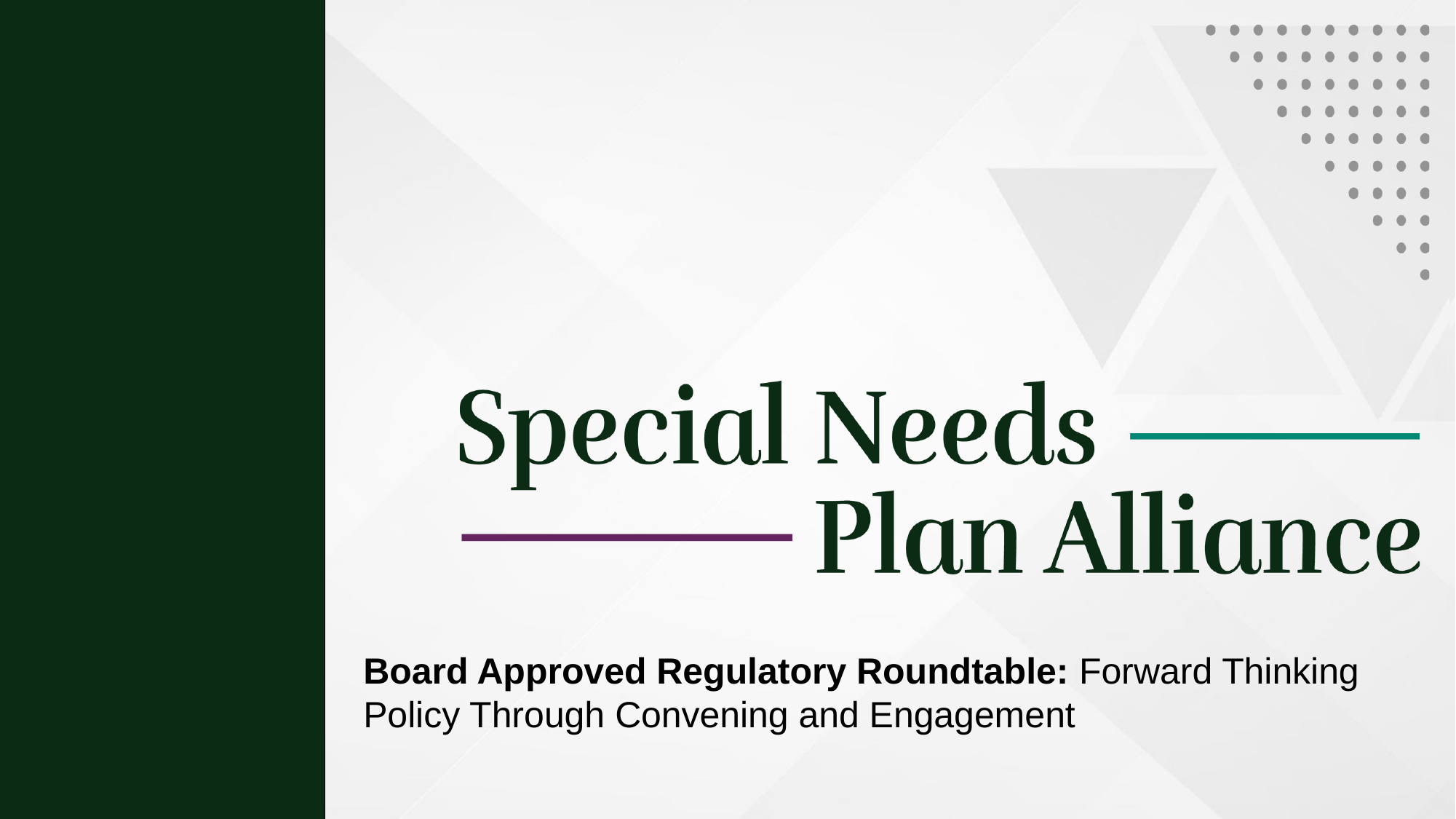

Board Approved Regulatory Roundtable: Forward Thinking Policy Through Convening and Engagement